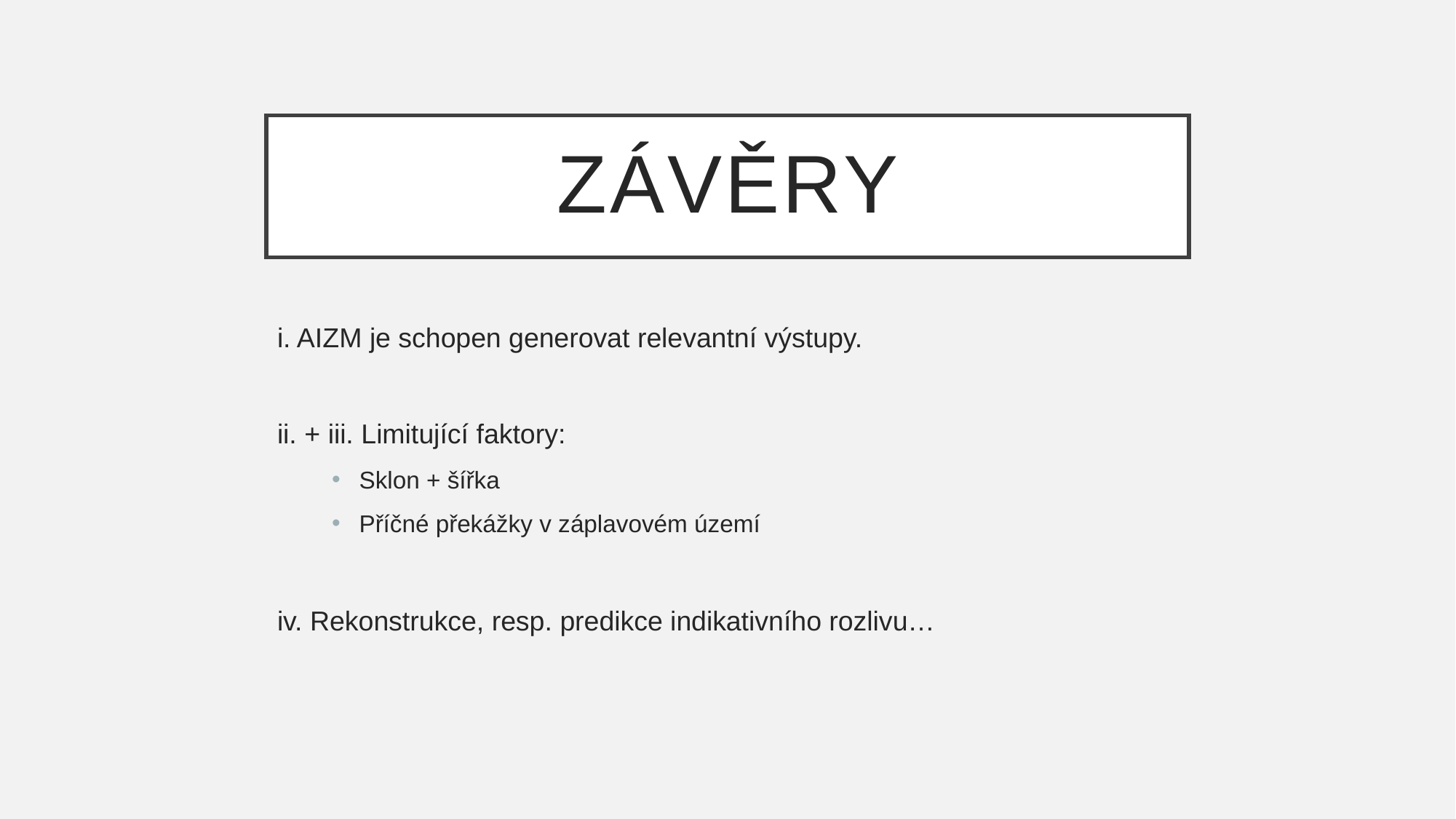

# závěry
i. AIZM je schopen generovat relevantní výstupy.

ii. + iii. Limitující faktory:
Sklon + šířka
Příčné překážky v záplavovém území

iv. Rekonstrukce, resp. predikce indikativního rozlivu…